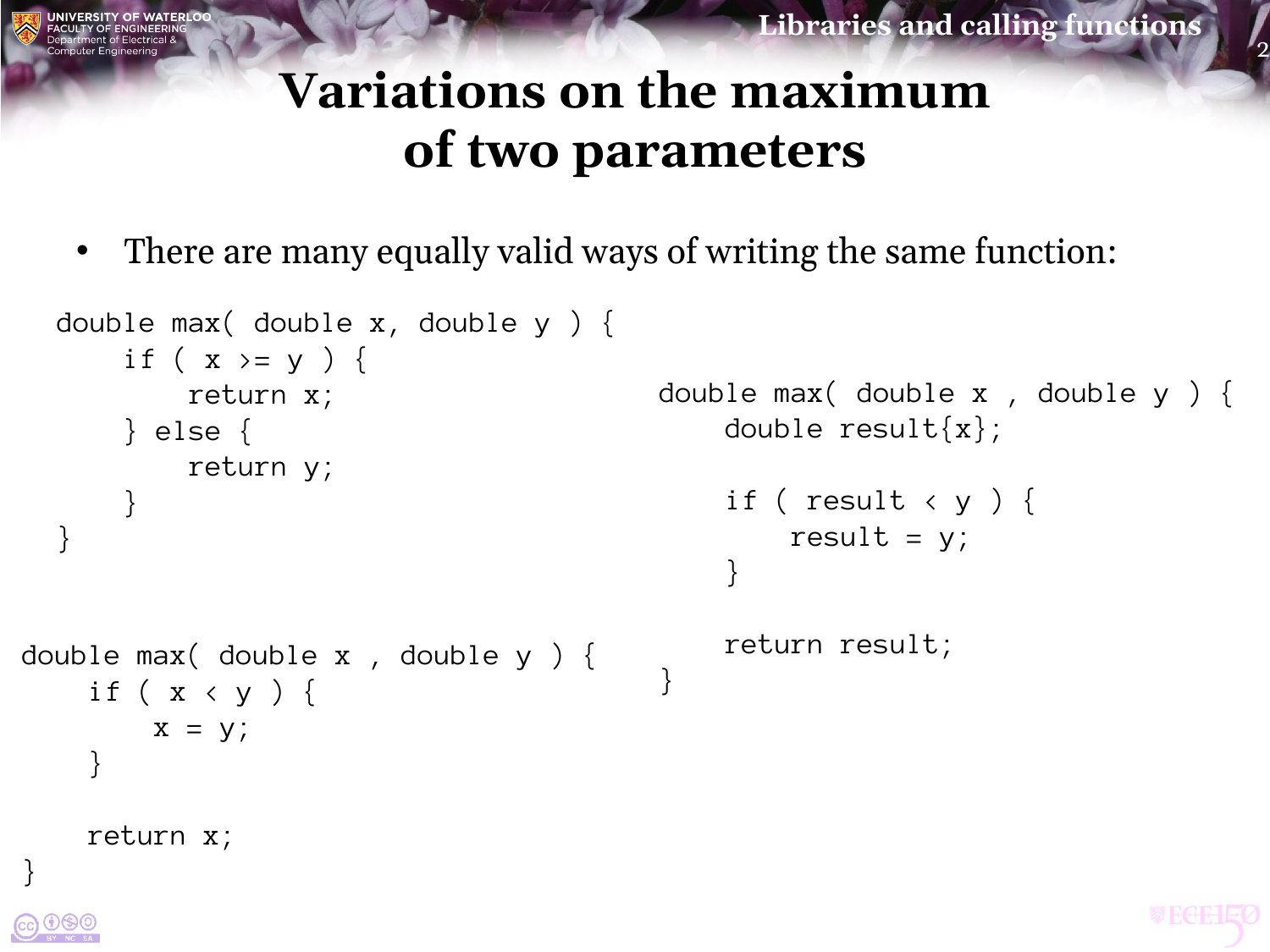

# Variations on the maximum of two parameters
There are many equally valid ways of writing the same function:

double max( double x, double y ) {
    if ( x >= y ) {
        return x;
    } else {
        return y;
    }
}
double max( double x , double y ) {
    double result{x};

    if ( result < y ) {
        result = y;
    }

    return result;
}
double max( double x , double y ) {
    if ( x < y ) {
        x = y;
    }

    return x;
}